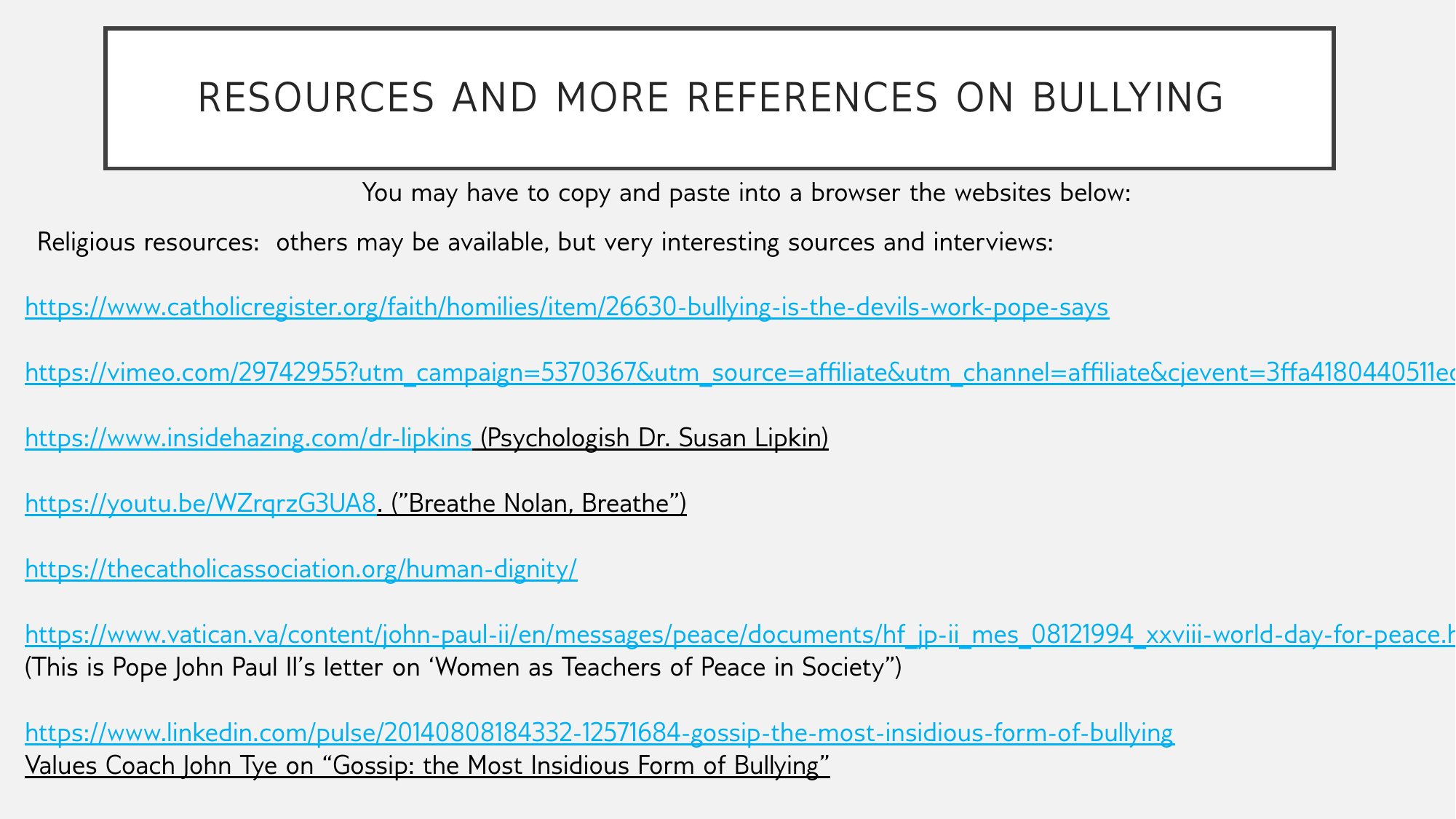

# Resources and more references on bullying
You may have to copy and paste into a browser the websites below:
Religious resources:  others may be available, but very interesting sources and interviews:

https://www.catholicregister.org/faith/homilies/item/26630-bullying-is-the-devils-work-pope-says
https://vimeo.com/29742955?utm_campaign=5370367&utm_source=affiliate&utm_channel=affiliate&cjevent=3ffa4180440511ec83c0cb1b0a82b832&clickid=3ffa4180440511ec83c0cb1b0a82b832
https://www.insidehazing.com/dr-lipkins (Psychologish Dr. Susan Lipkin)
https://youtu.be/WZrqrzG3UA8. (”Breathe Nolan, Breathe”)
https://thecatholicassociation.org/human-dignity/
https://www.vatican.va/content/john-paul-ii/en/messages/peace/documents/hf_jp-ii_mes_08121994_xxviii-world-day-for-peace.html
(This is Pope John Paul II’s letter on ‘Women as Teachers of Peace in Society”)
https://www.linkedin.com/pulse/20140808184332-12571684-gossip-the-most-insidious-form-of-bullying
Values Coach John Tye on “Gossip: the Most Insidious Form of Bullying”